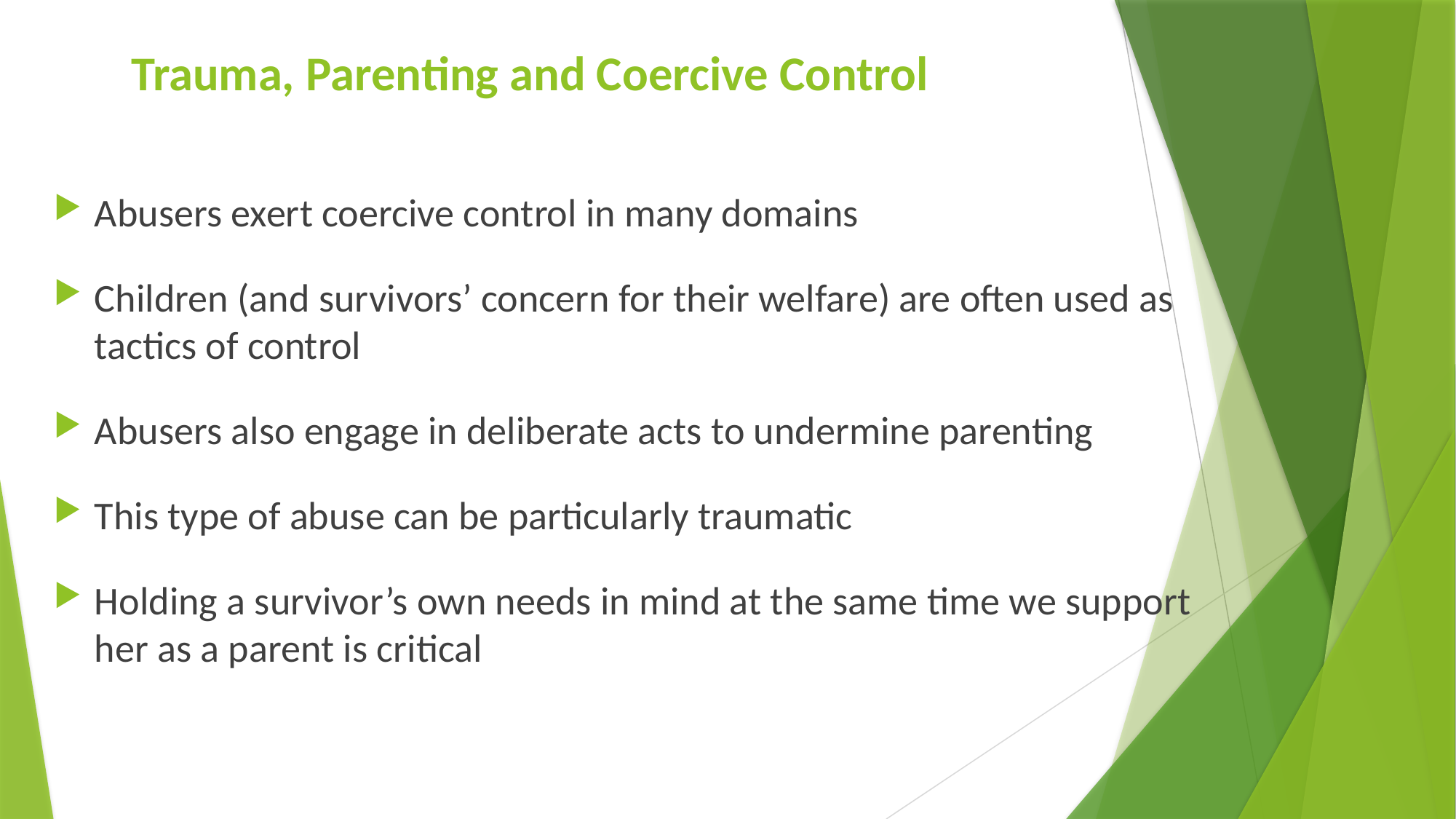

# Trauma, Parenting and Coercive Control
Abusers exert coercive control in many domains
Children (and survivors’ concern for their welfare) are often used as tactics of control
Abusers also engage in deliberate acts to undermine parenting
This type of abuse can be particularly traumatic
Holding a survivor’s own needs in mind at the same time we support her as a parent is critical